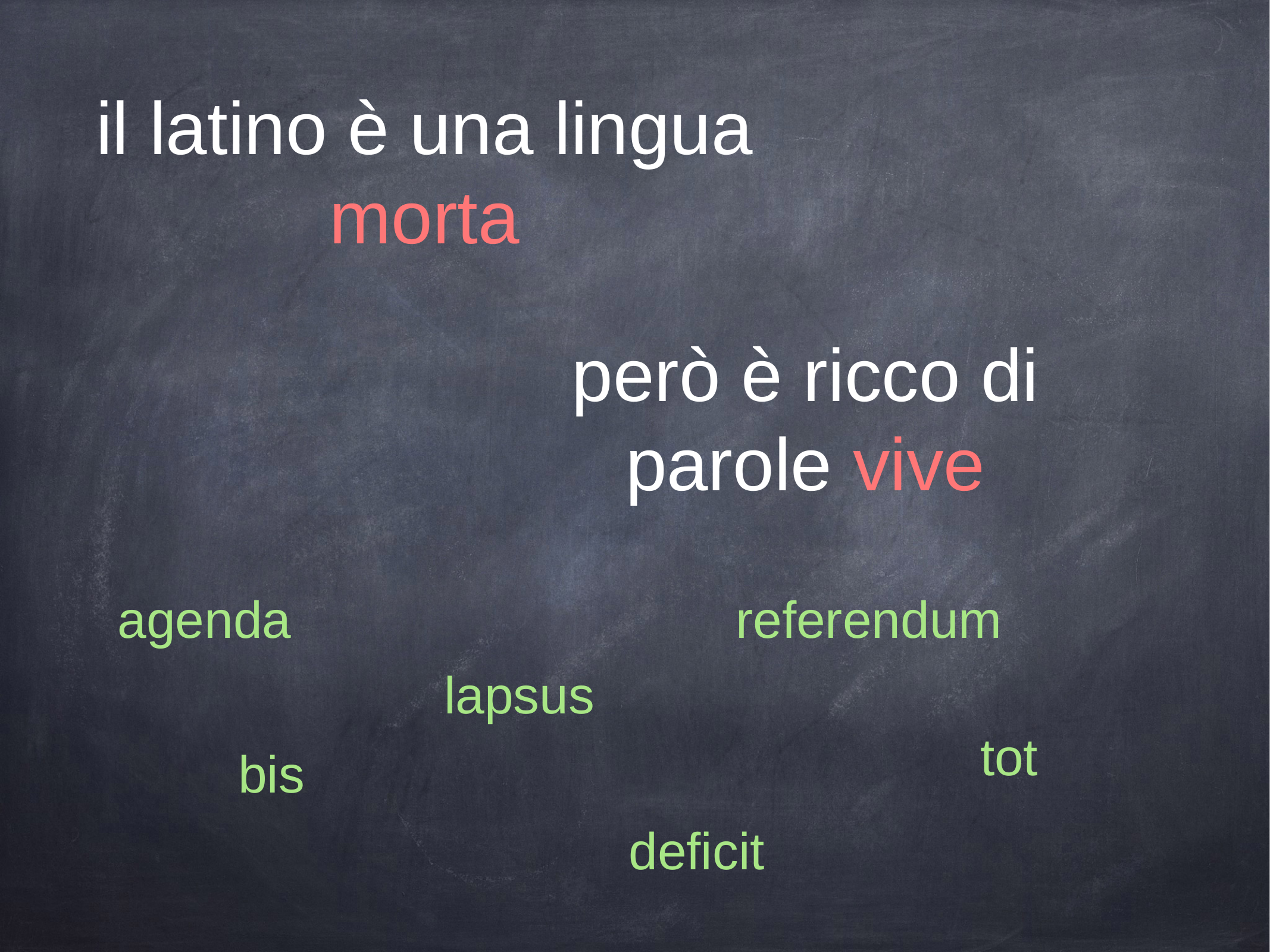

il latino è una lingua morta
però è ricco di parole vive
agenda
referendum
lapsus
tot
bis
deficit